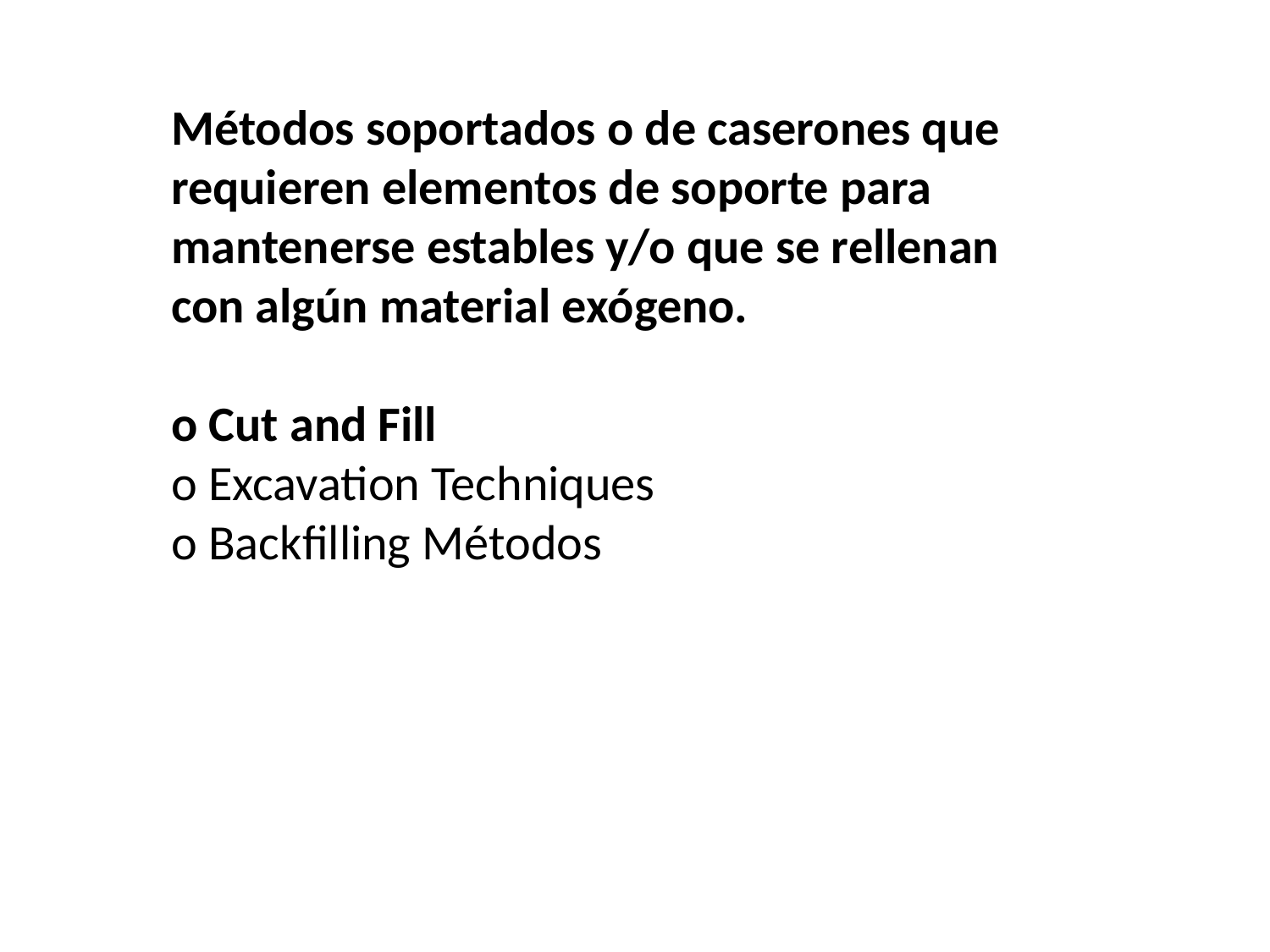

Métodos soportados o de caserones que requieren elementos de soporte para
mantenerse estables y/o que se rellenan con algún material exógeno.

o Cut and Fill
o Excavation Techniques
o Backfilling Métodos